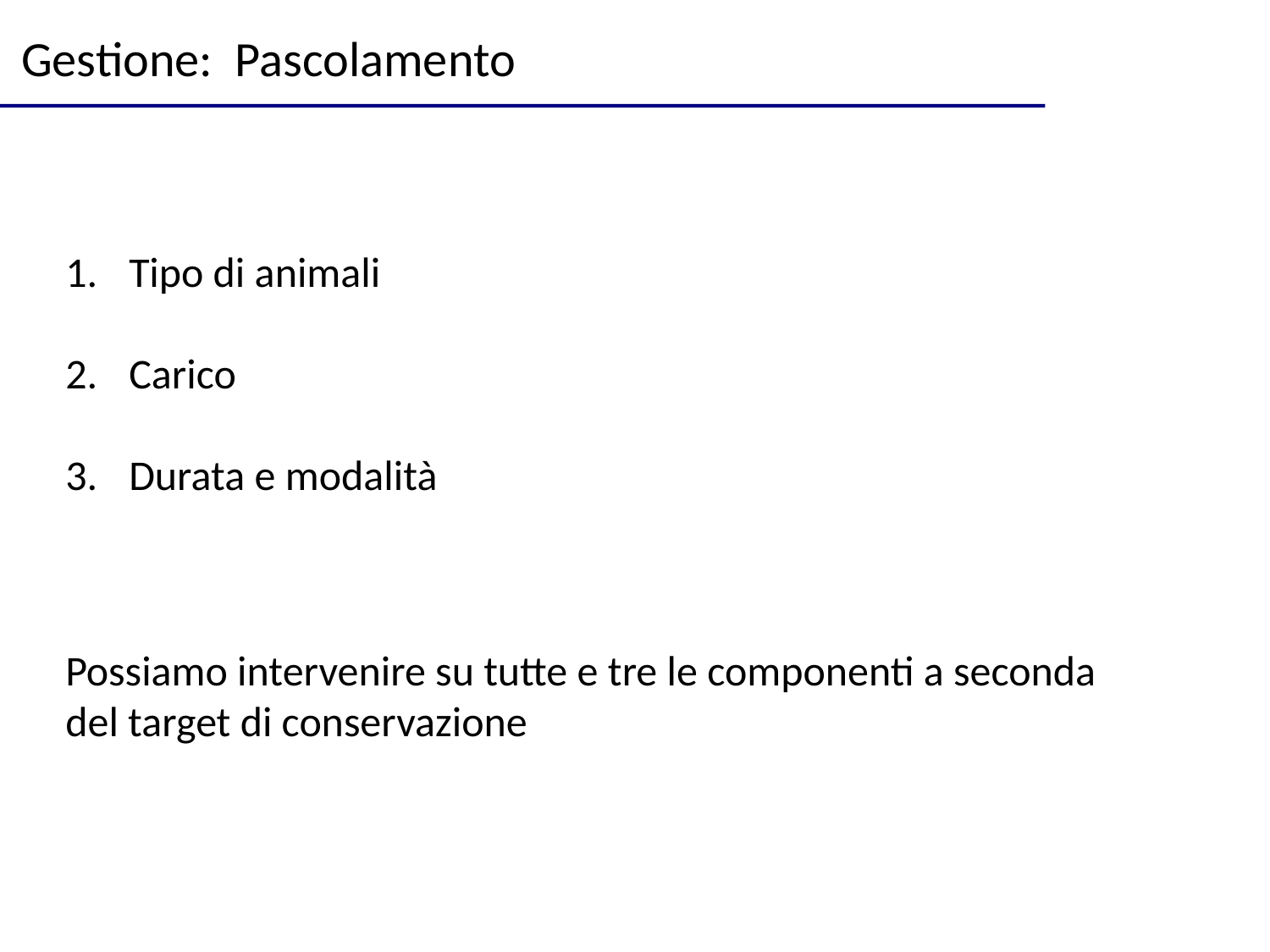

Gestione:  Pascolamento

Tipo di animali

Carico

Durata e modalità
Possiamo intervenire su tutte e tre le componenti a seconda del target di conservazione